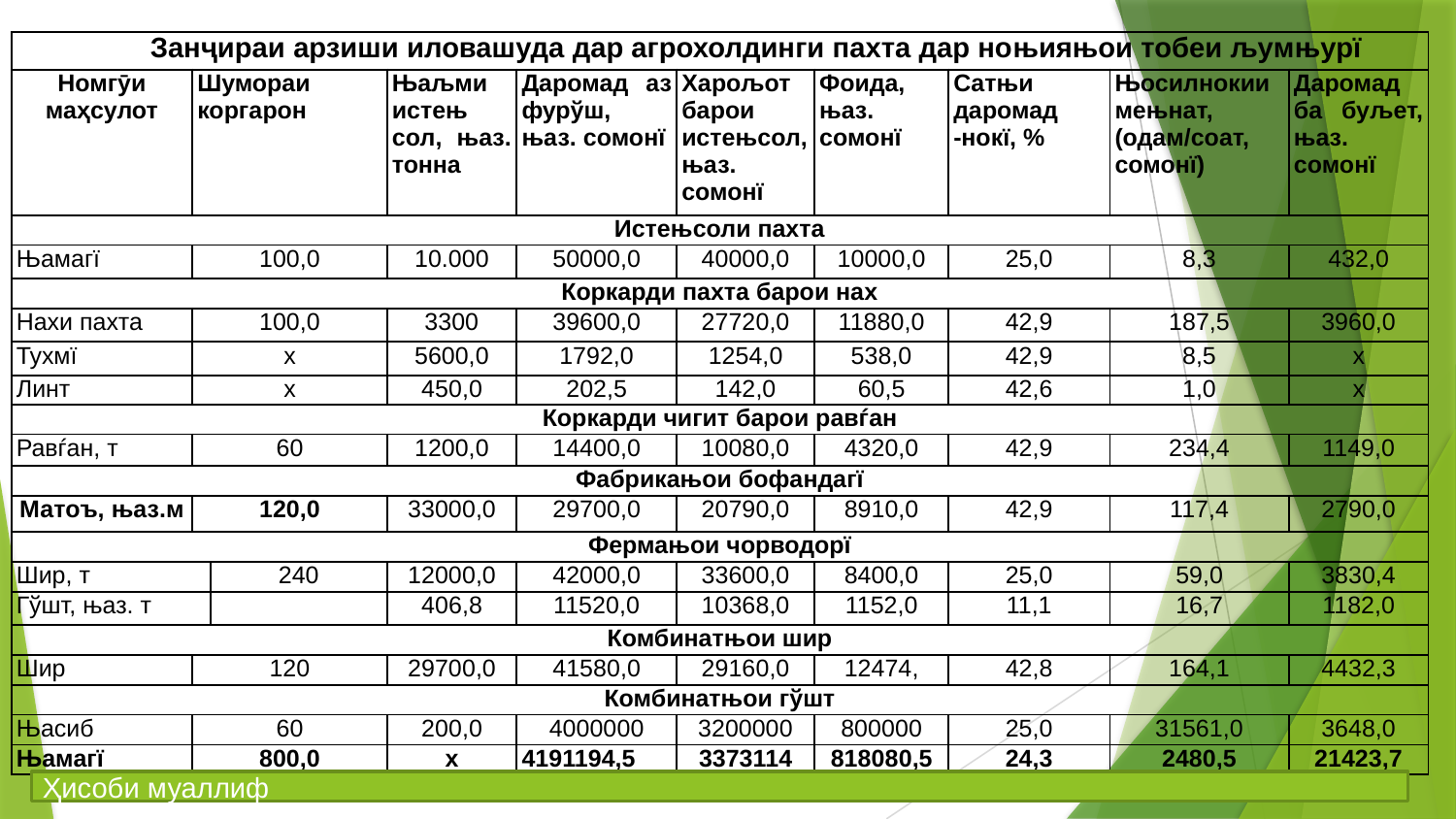

| Занҷираи арзиши иловашуда дар агрохолдинги пахта дар ноњияњои тобеи љумњурї |  |  |  |  |  |  |  |  |  |
| --- | --- | --- | --- | --- | --- | --- | --- | --- | --- |
| Номгӯи маҳсулот | Шумораи коргарон |  | Њаљми истењ сол, њаз. тонна | Даромад аз фурўш, њаз. сомонї | Харољот барои истењсол, њаз. сомонї | Фоида, њаз. сомонї | Сатњи даромад -нокї, % | Њосилнокии мењнат, (одам/соат, сомонї) | Даромад ба буљет, њаз. сомонї |
| Истењсоли пахта |  |  |  |  |  |  |  |  |  |
| Њамагї | 100,0 |  | 10.000 | 50000,0 | 40000,0 | 10000,0 | 25,0 | 8,3 | 432,0 |
| Коркарди пахта барои нах |  |  |  |  |  |  |  |  |  |
| Нахи пахта | 100,0 |  | 3300 | 39600,0 | 27720,0 | 11880,0 | 42,9 | 187,5 | 3960,0 |
| Тухмї | х |  | 5600,0 | 1792,0 | 1254,0 | 538,0 | 42,9 | 8,5 | х |
| Линт | х |  | 450,0 | 202,5 | 142,0 | 60,5 | 42,6 | 1,0 | х |
| Коркарди чигит барои равѓан |  |  |  |  |  |  |  |  |  |
| Равѓан, т | 60 |  | 1200,0 | 14400,0 | 10080,0 | 4320,0 | 42,9 | 234,4 | 1149,0 |
| Фабрикањои бофандагї |  |  |  |  |  |  |  |  |  |
| Матоъ, њаз.м | 120,0 |  | 33000,0 | 29700,0 | 20790,0 | 8910,0 | 42,9 | 117,4 | 2790,0 |
| Фермањои чорводорї |  |  |  |  |  |  |  |  |  |
| Шир, т |  | 240 | 12000,0 | 42000,0 | 33600,0 | 8400,0 | 25,0 | 59,0 | 3830,4 |
| Гўшт, њаз. т |  |  | 406,8 | 11520,0 | 10368,0 | 1152,0 | 11,1 | 16,7 | 1182,0 |
| Комбинатњои шир |  |  |  |  |  |  |  |  |  |
| Шир | 120 |  | 29700,0 | 41580,0 | 29160,0 | 12474, | 42,8 | 164,1 | 4432,3 |
| Комбинатњои гўшт |  |  |  |  |  |  |  |  |  |
| Њасиб | 60 |  | 200,0 | 4000000 | 3200000 | 800000 | 25,0 | 31561,0 | 3648,0 |
| Њамагї | 800,0 |  | х | 4191194,5 | 3373114 | 818080,5 | 24,3 | 2480,5 | 21423,7 |
Ҳисоби муаллиф